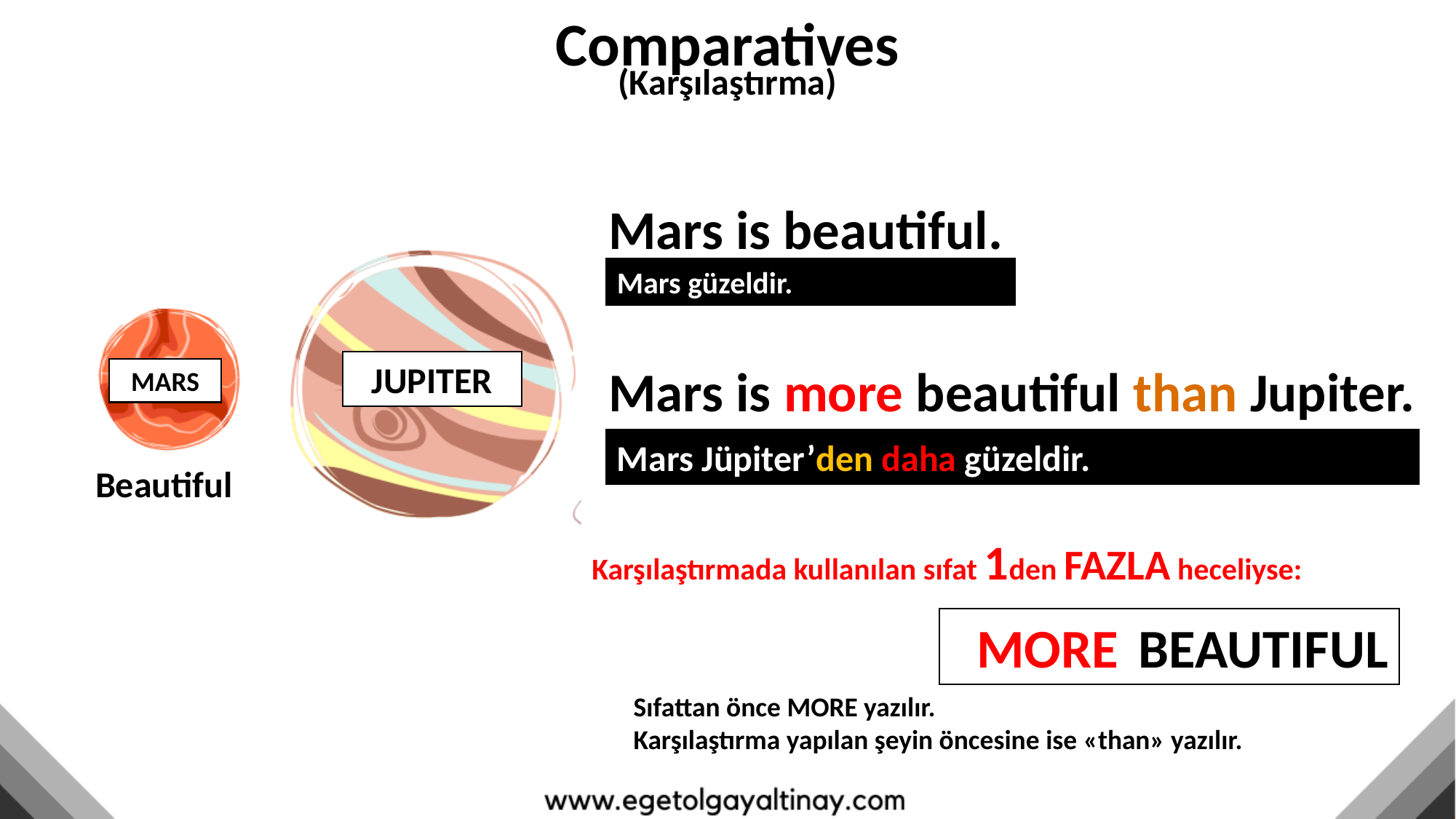

Comparatives
(Karşılaştırma)
Mars is beautiful.
Mars güzeldir.
JUPITER
Mars is more beautiful than Jupiter.
MARS
Mars Jüpiter’den daha güzeldir.
Beautiful
Karşılaştırmada kullanılan sıfat 1den FAZLA heceliyse:
BEAUTIFUL
MORE
Sıfattan önce MORE yazılır.
Karşılaştırma yapılan şeyin öncesine ise «than» yazılır.